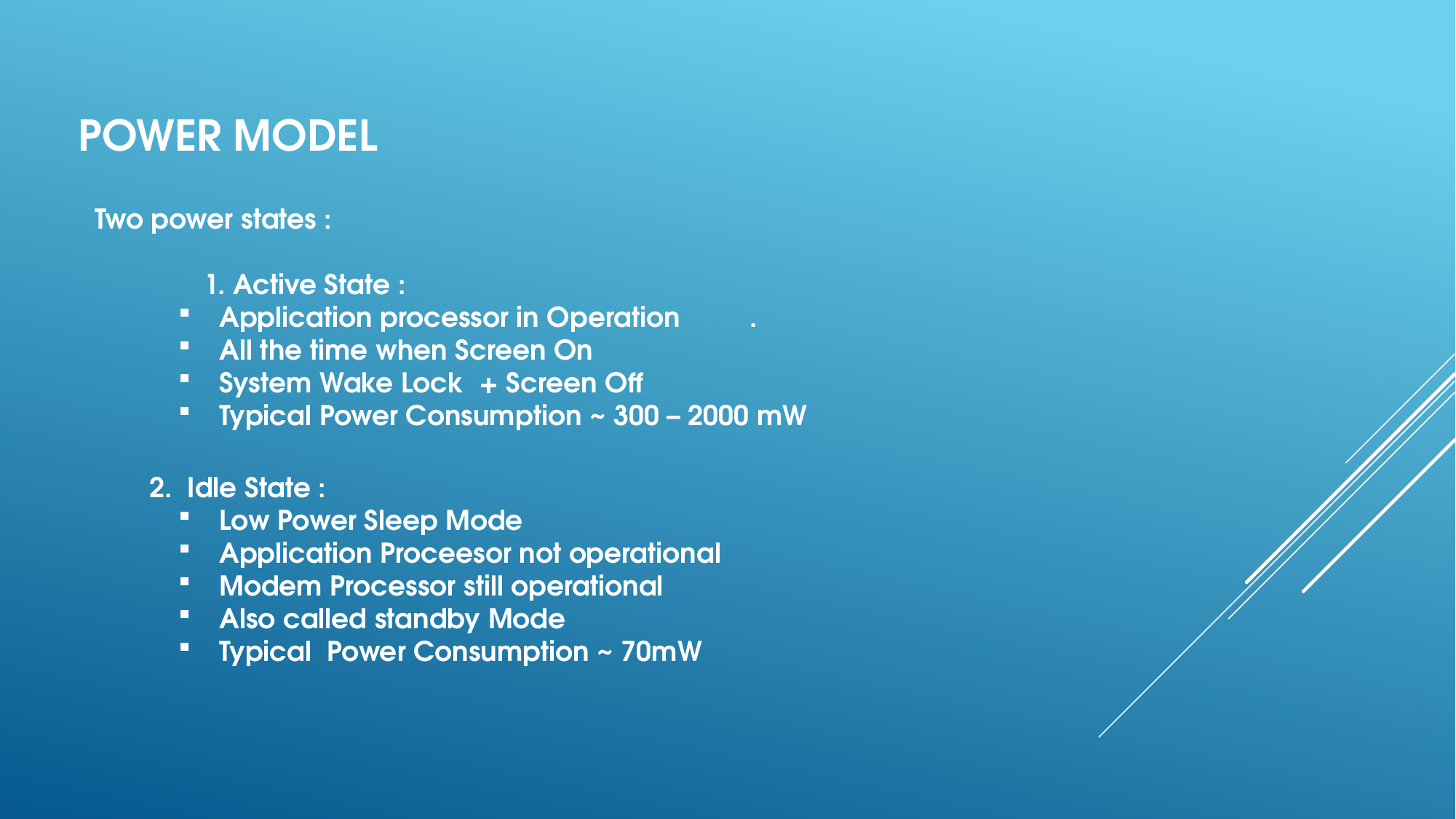

# Power model
Two power states :

	1. Active State :
  Application processor in Operation	.
  All the time when Screen On
  System Wake Lock  + Screen Off
  Typical Power Consumption ~ 300 – 2000 mW

2.  Idle State :
  Low Power Sleep Mode
  Application Proceesor not operational
  Modem Processor still operational
  Also called standby Mode
  Typical  Power Consumption ~ 70mW